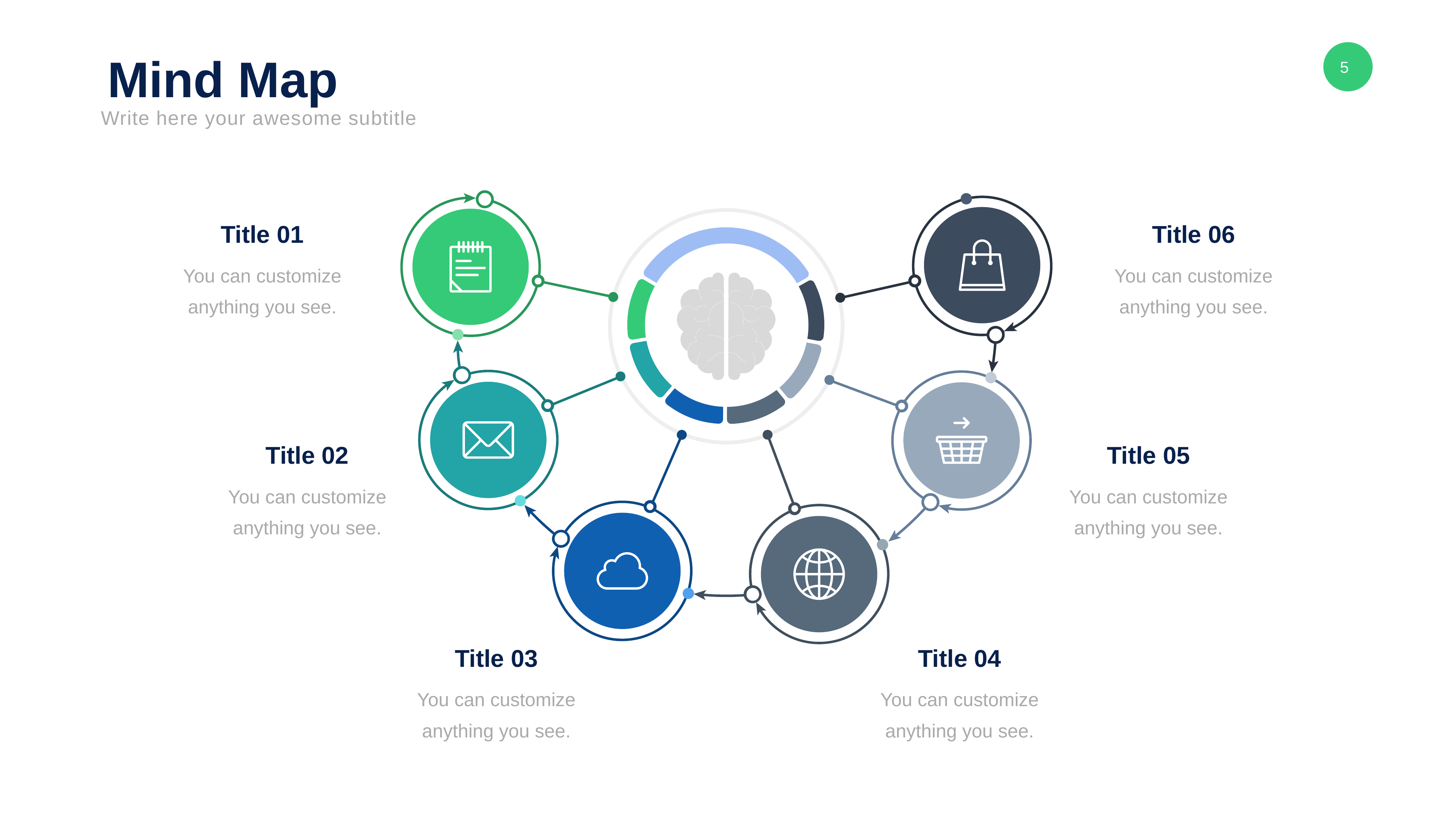

Mind Map
Write here your awesome subtitle

Title 01
Title 06

You can customize anything you see.
You can customize anything you see.

Title 02
Title 05
You can customize anything you see.
You can customize anything you see.

Title 03
Title 04
You can customize anything you see.
You can customize anything you see.